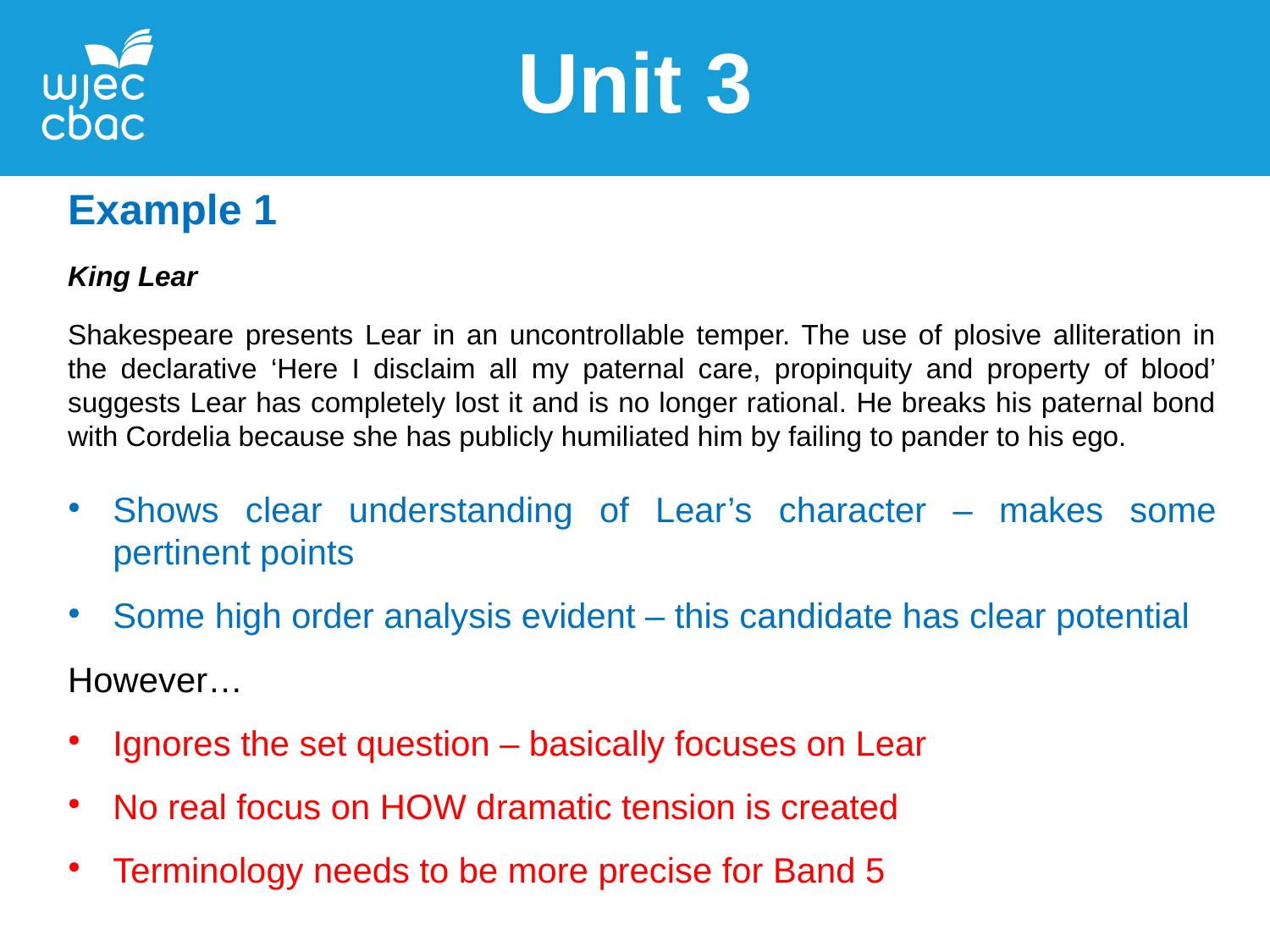

Unit 3
Example 1
King Lear
Shakespeare presents Lear in an uncontrollable temper. The use of plosive alliteration in the declarative ‘Here I disclaim all my paternal care, propinquity and property of blood’ suggests Lear has completely lost it and is no longer rational. He breaks his paternal bond with Cordelia because she has publicly humiliated him by failing to pander to his ego.
Shows clear understanding of Lear’s character – makes some pertinent points
Some high order analysis evident – this candidate has clear potential
However…
Ignores the set question – basically focuses on Lear
No real focus on HOW dramatic tension is created
Terminology needs to be more precise for Band 5